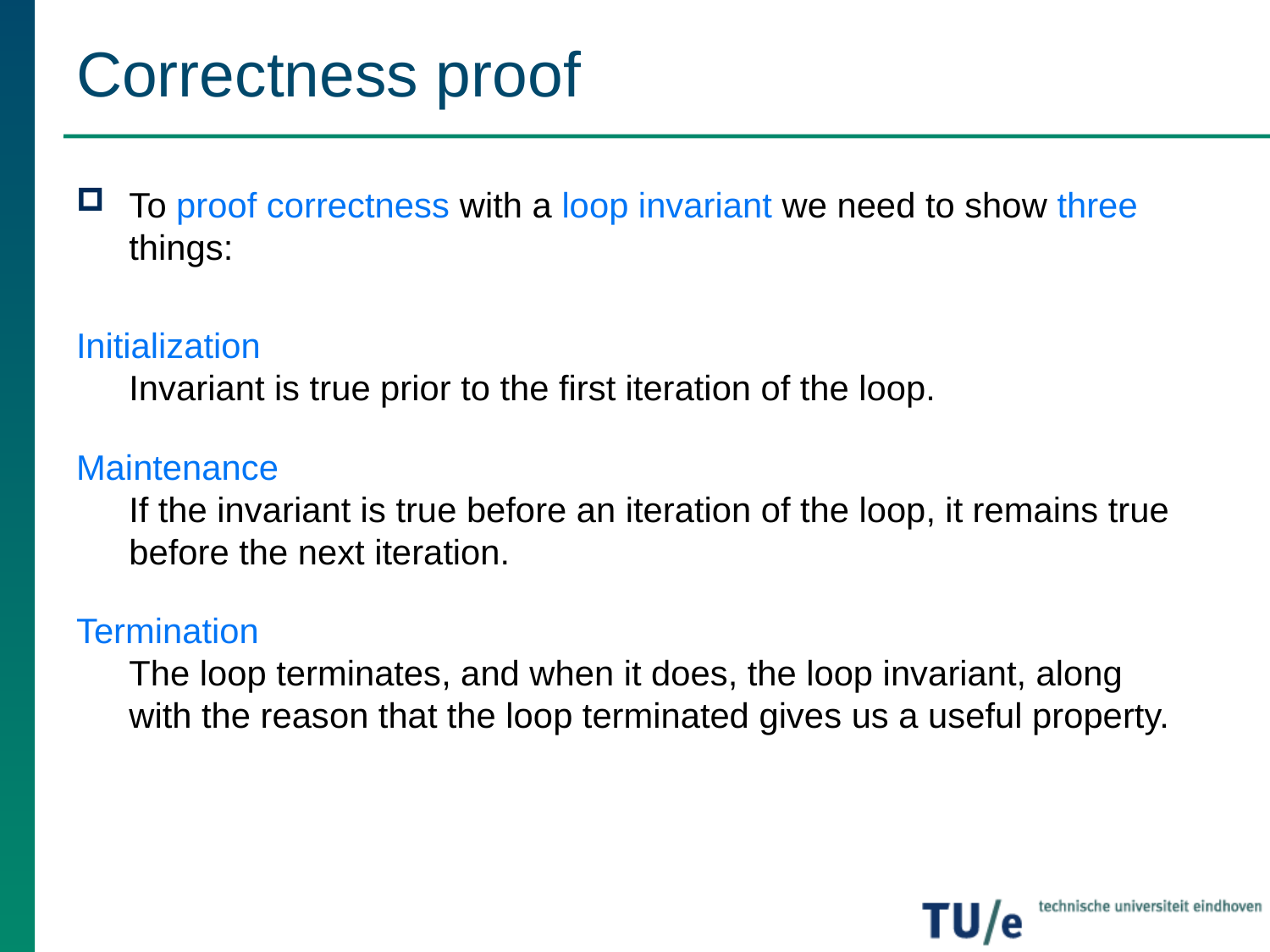

# Correctness proof
To proof correctness with a loop invariant we need to show three things:

Initialization
Invariant is true prior to the first iteration of the loop.

Maintenance
If the invariant is true before an iteration of the loop, it remains true before the next iteration.

Termination
The loop terminates, and when it does, the loop invariant, along with the reason that the loop terminated gives us a useful property.